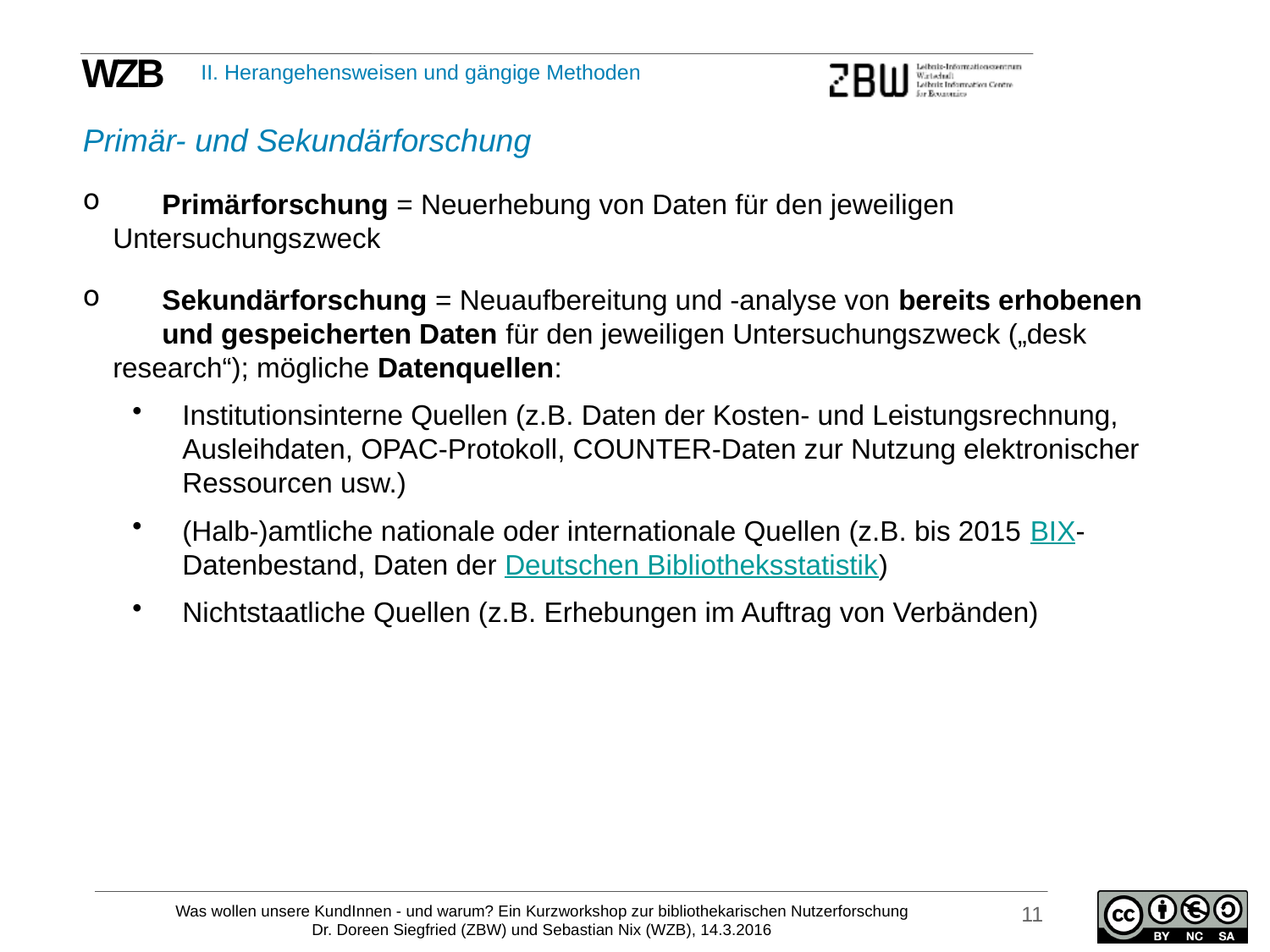

II. Herangehensweisen und gängige Methoden
Primär- und Sekundärforschung
	Primärforschung = Neuerhebung von Daten für den jeweiligen 	Untersuchungszweck
	Sekundärforschung = Neuaufbereitung und -analyse von bereits erhobenen 	und gespeicherten Daten für den jeweiligen Untersuchungszweck („desk 	research“); mögliche Datenquellen:
Institutionsinterne Quellen (z.B. Daten der Kosten- und Leistungsrechnung, Ausleihdaten, OPAC-Protokoll, COUNTER-Daten zur Nutzung elektronischer Ressourcen usw.)
(Halb-)amtliche nationale oder internationale Quellen (z.B. bis 2015 BIX-Datenbestand, Daten der Deutschen Bibliotheksstatistik)
Nichtstaatliche Quellen (z.B. Erhebungen im Auftrag von Verbänden)
11